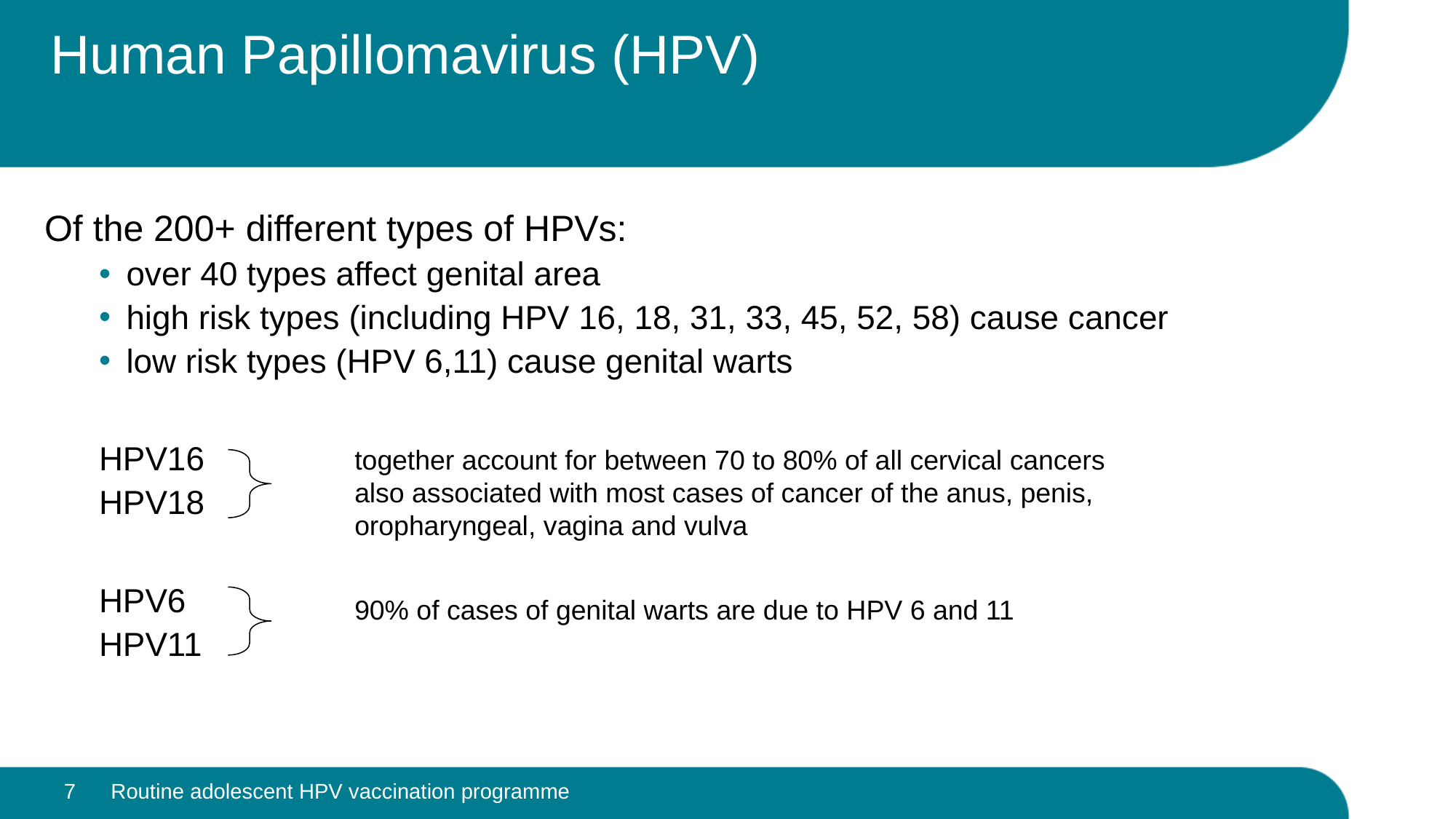

# Human Papillomavirus (HPV)
Of the 200+ different types of HPVs:
over 40 types affect genital area
high risk types (including HPV 16, 18, 31, 33, 45, 52, 58) cause cancer
low risk types (HPV 6,11) cause genital warts

HPV16
HPV18

HPV6
HPV11

together account for between 70 to 80% of all cervical cancers
also associated with most cases of cancer of the anus, penis, oropharyngeal, vagina and vulva

90% of cases of genital warts are due to HPV 6 and 11

7
Routine adolescent HPV vaccination programme